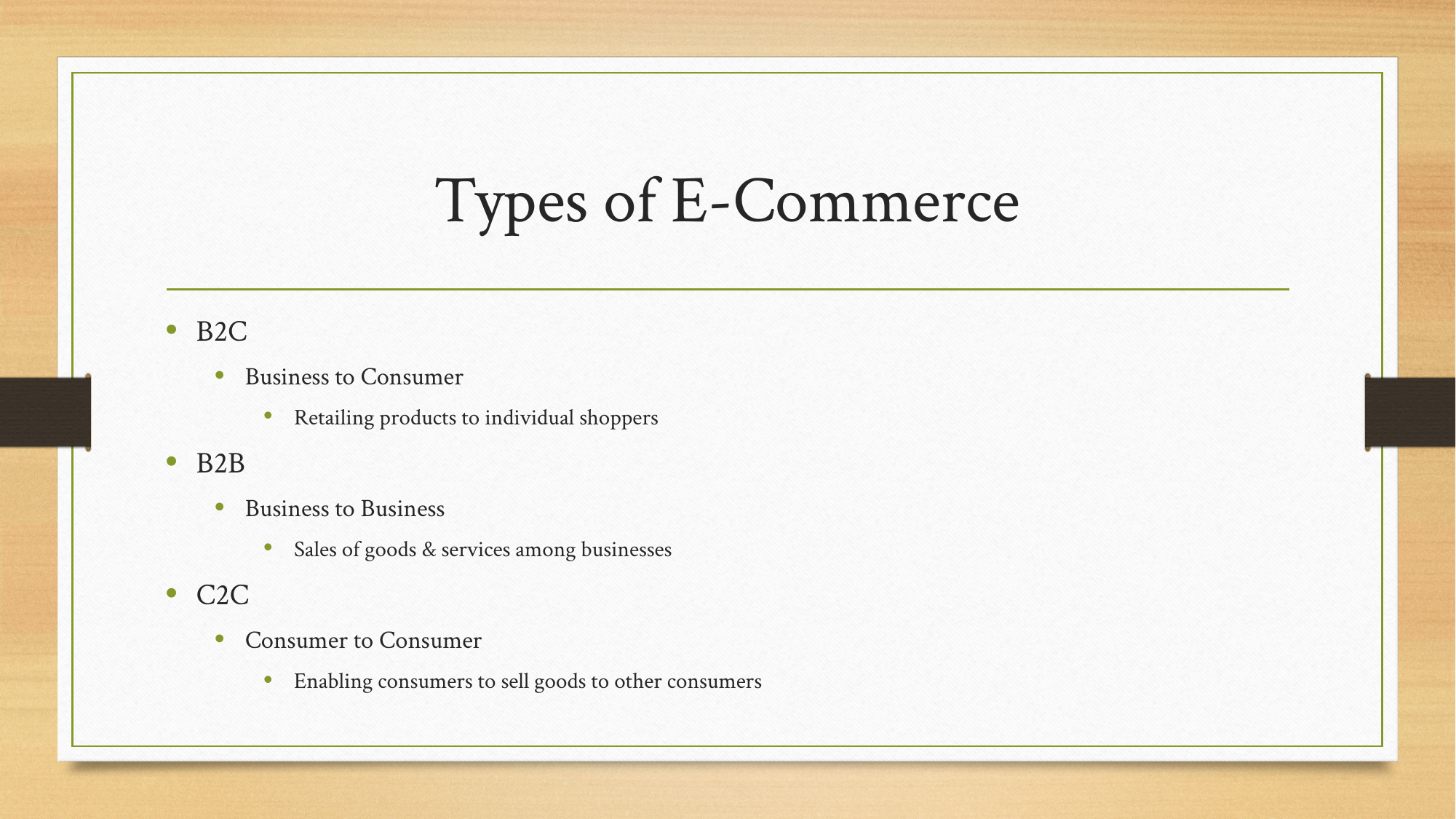

# Types of E-Commerce
B2C
Business to Consumer
Retailing products to individual shoppers
B2B
Business to Business
Sales of goods & services among businesses
C2C
Consumer to Consumer
Enabling consumers to sell goods to other consumers